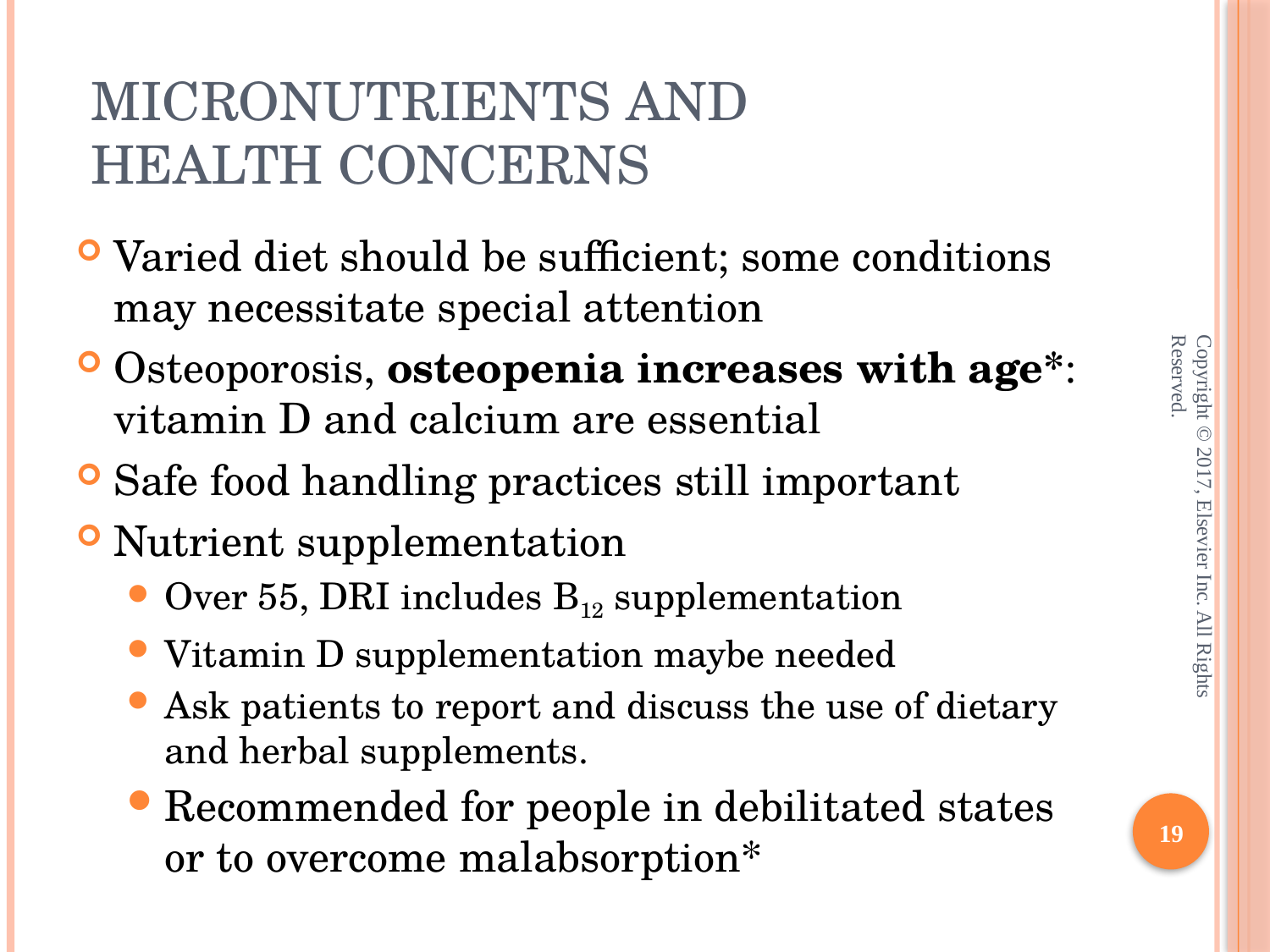

# Micronutrients and Health Concerns
Varied diet should be sufficient; some conditions may necessitate special attention
Osteoporosis, osteopenia increases with age*: vitamin D and calcium are essential
Safe food handling practices still important
Nutrient supplementation
Over 55, DRI includes B12 supplementation
Vitamin D supplementation maybe needed
Ask patients to report and discuss the use of dietary and herbal supplements.
Recommended for people in debilitated states or to overcome malabsorption*
Copyright © 2017, Elsevier Inc. All Rights Reserved.
19